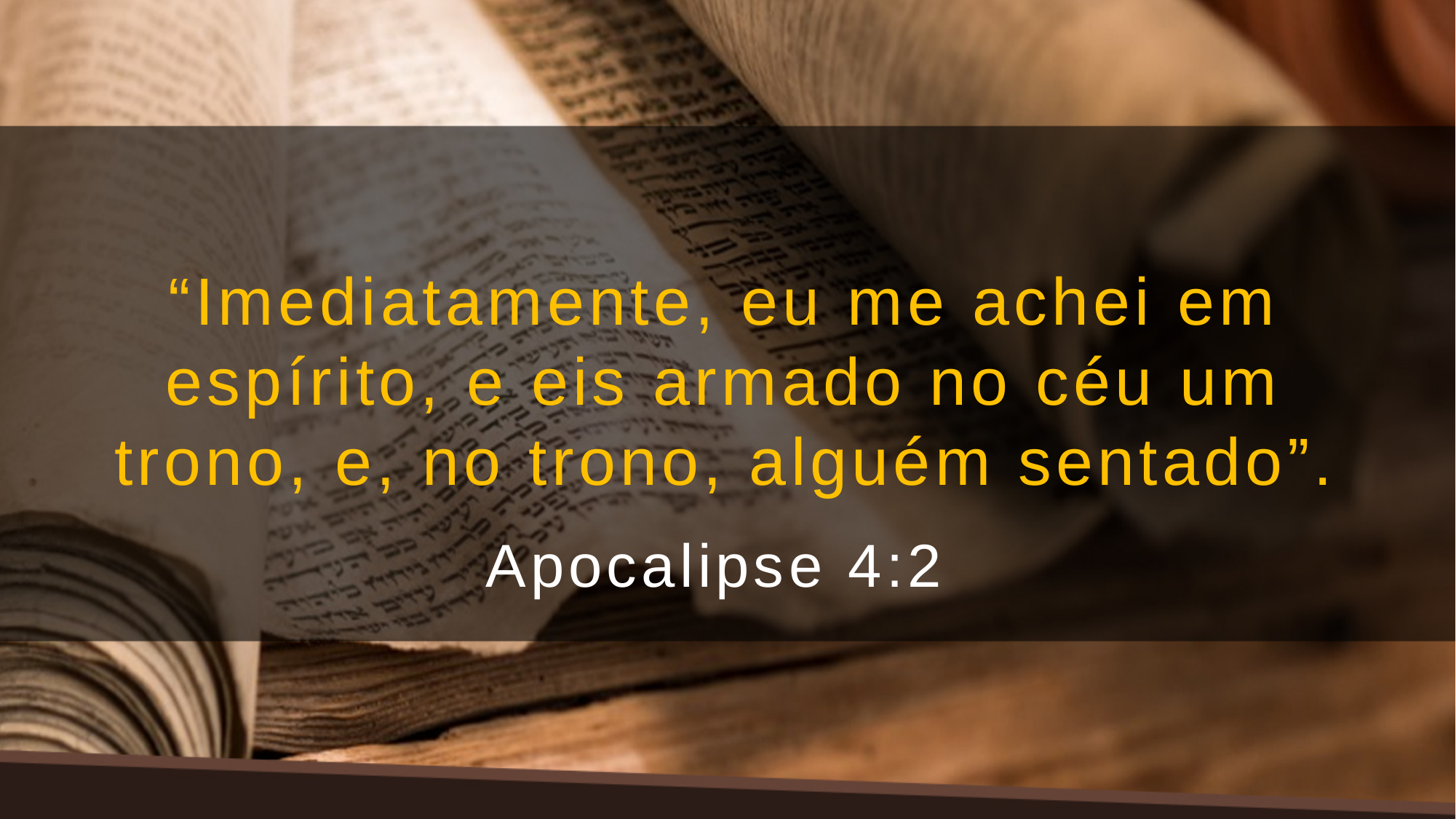

“Imediatamente, eu me achei em espírito, e eis armado no céu um trono, e, no trono, alguém sentado”.
Apocalipse 4:2